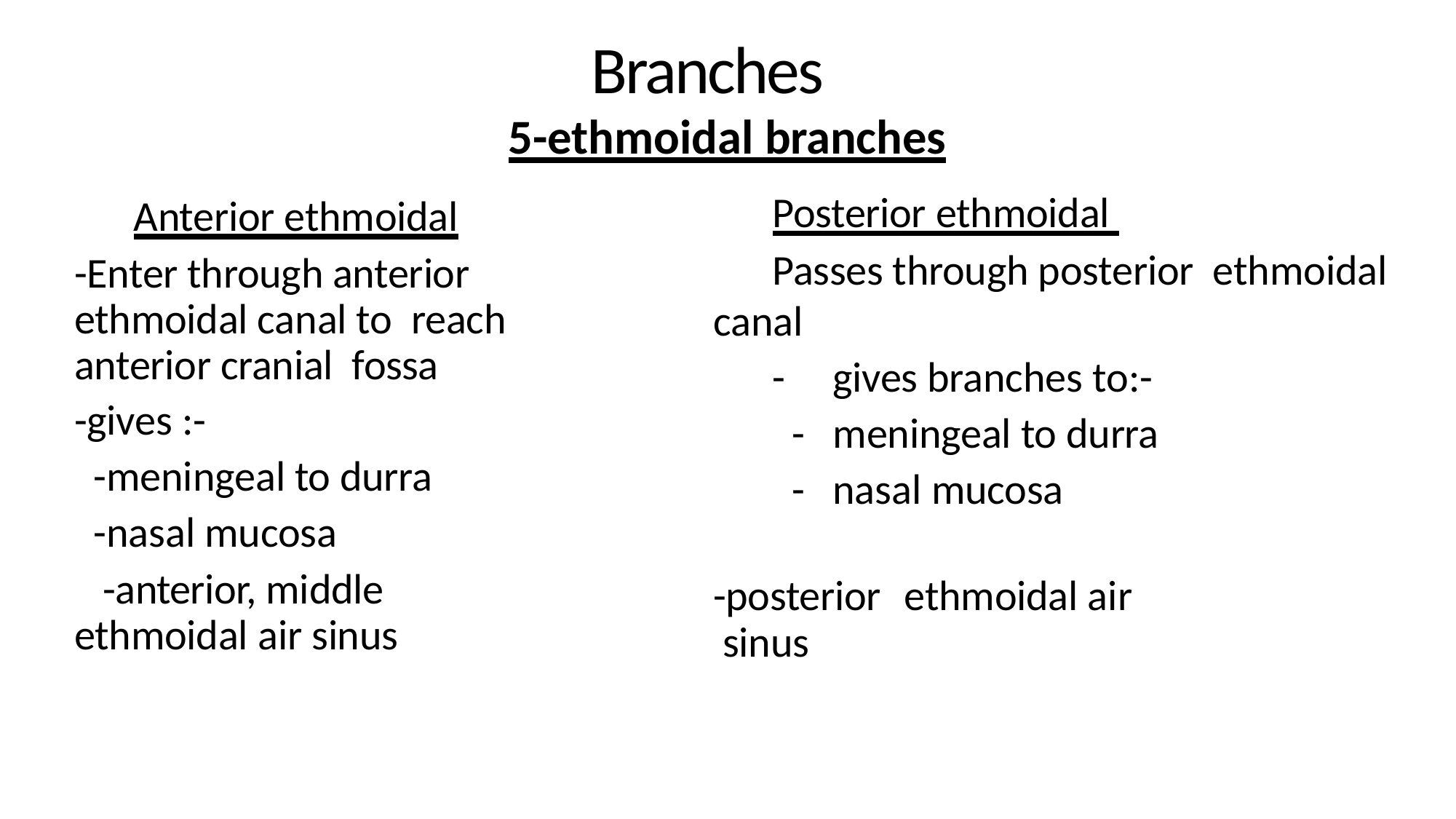

# Branches
5-ethmoidal branches
Posterior ethmoidal
Passes through posterior  ethmoidal canal
-     gives branches to:-
-   meningeal to durra
-   nasal mucosa
Anterior ethmoidal
-Enter through anterior  ethmoidal canal to  reach anterior cranial  fossa
-gives :-
-meningeal to durra
-nasal mucosa
-anterior, middle  ethmoidal air sinus
-posterior	ethmoidal air  sinus